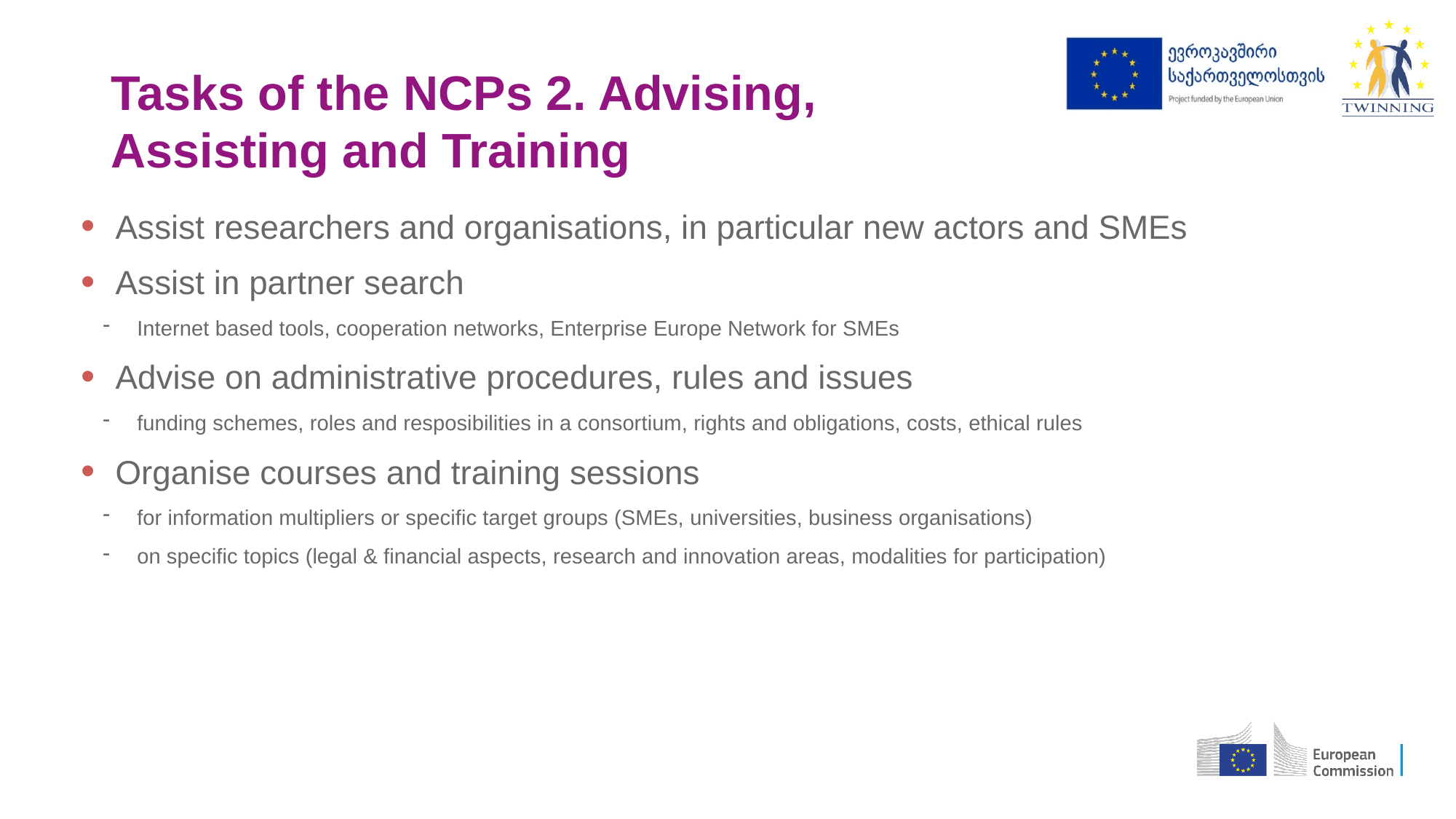

# Tasks of the NCPs 2. Advising, Assisting and Training
Assist researchers and organisations, in particular new actors and SMEs
Assist in partner search
Internet based tools, cooperation networks, Enterprise Europe Network for SMEs
Advise on administrative procedures, rules and issues
funding schemes, roles and resposibilities in a consortium, rights and obligations, costs, ethical rules
Organise courses and training sessions
for information multipliers or specific target groups (SMEs, universities, business organisations)
on specific topics (legal & financial aspects, research and innovation areas, modalities for participation)